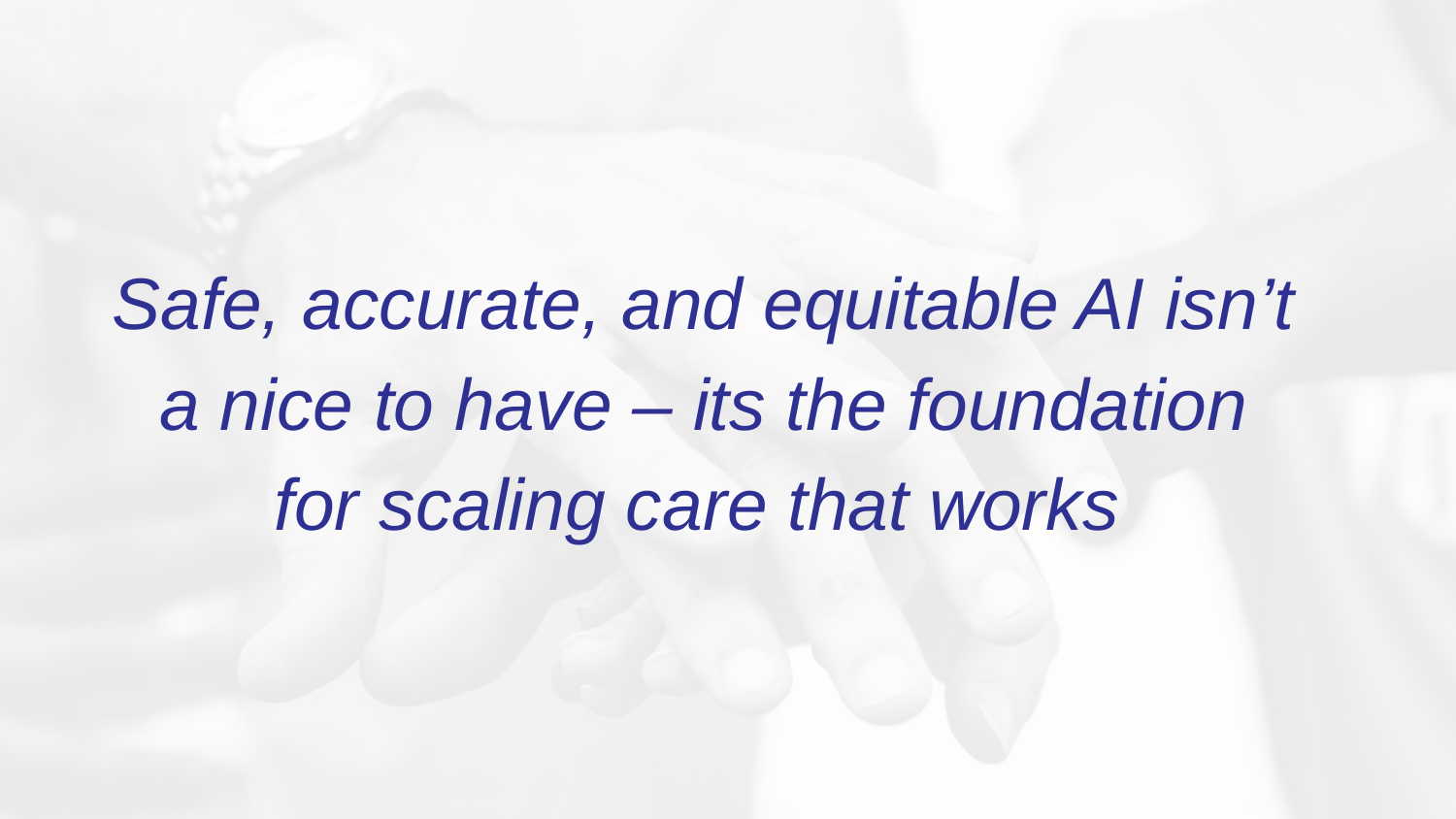

Safe, accurate, and equitable AI isn’t a nice to have – its the foundation for scaling care that works